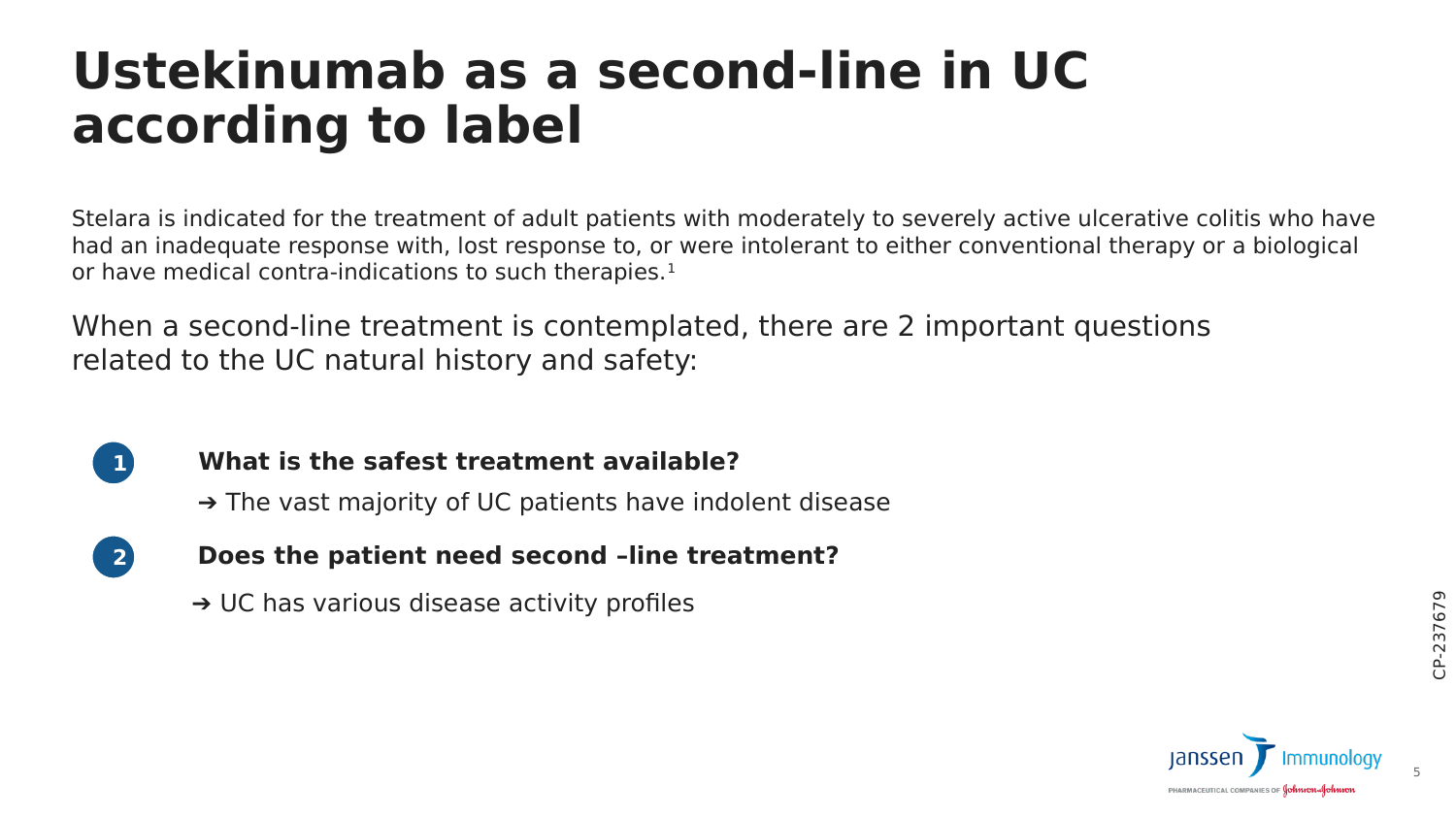

# Ustekinumab as a second-line in UC according to label
Stelara is indicated for the treatment of adult patients with moderately to severely active ulcerative colitis who have had an inadequate response with, lost response to, or were intolerant to either conventional therapy or a biological or have medical contra-indications to such therapies.1

When a second-line treatment is contemplated, there are 2 important questions related to the UC natural history and safety:
What is the safest treatment available?
1
➔ The vast majority of UC patients have indolent disease
Does the patient need second –line treatment?
2
➔ UC has various disease activity profiles
CP-237679

5